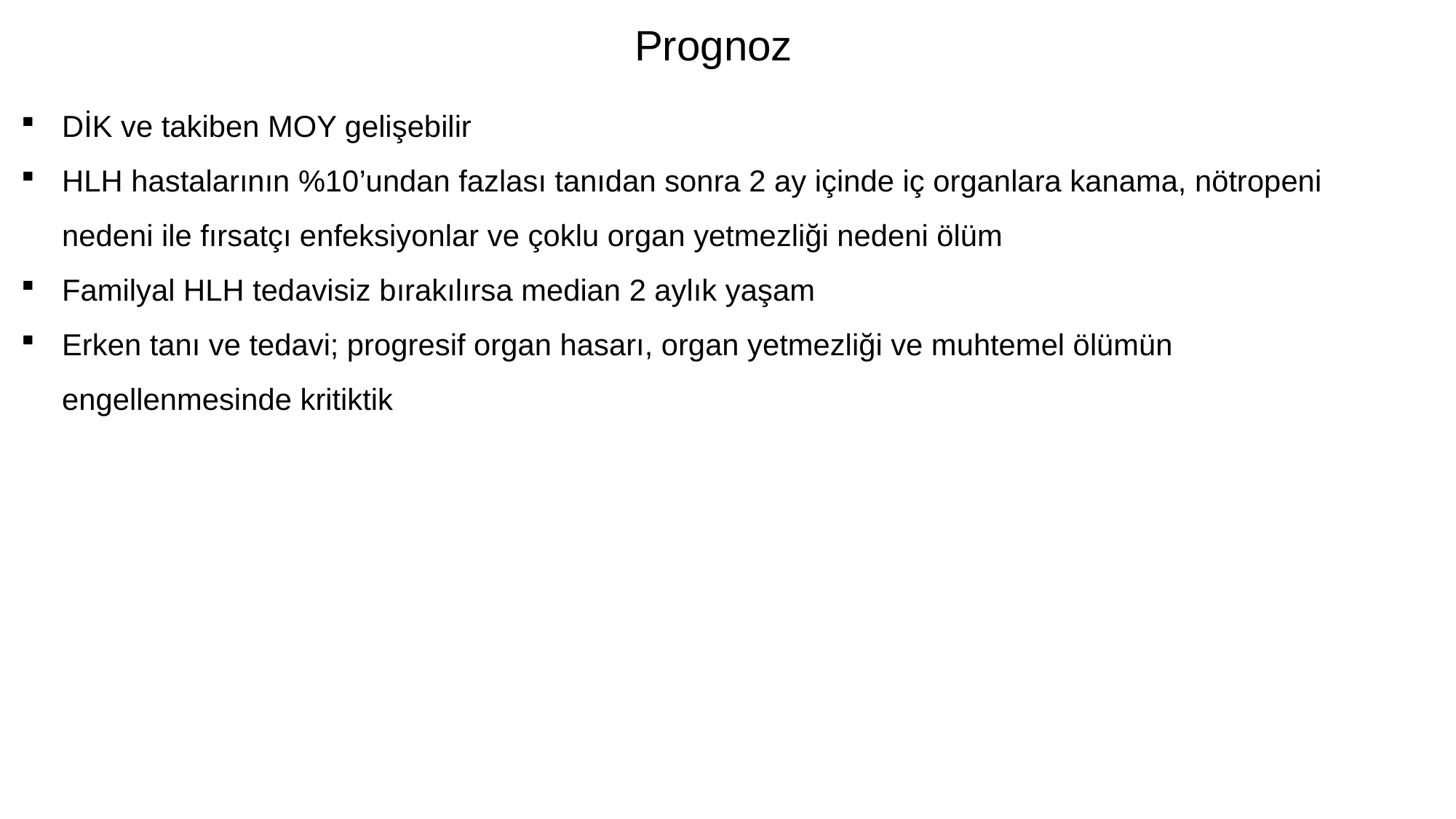

Prognoz
DİK ve takiben MOY gelişebilir
HLH hastalarının %10’undan fazlası tanıdan sonra 2 ay içinde iç organlara kanama, nötropeni nedeni ile fırsatçı enfeksiyonlar ve çoklu organ yetmezliği nedeni ölüm
Familyal HLH tedavisiz bırakılırsa median 2 aylık yaşam
Erken tanı ve tedavi; progresif organ hasarı, organ yetmezliği ve muhtemel ölümün engellenmesinde kritiktik